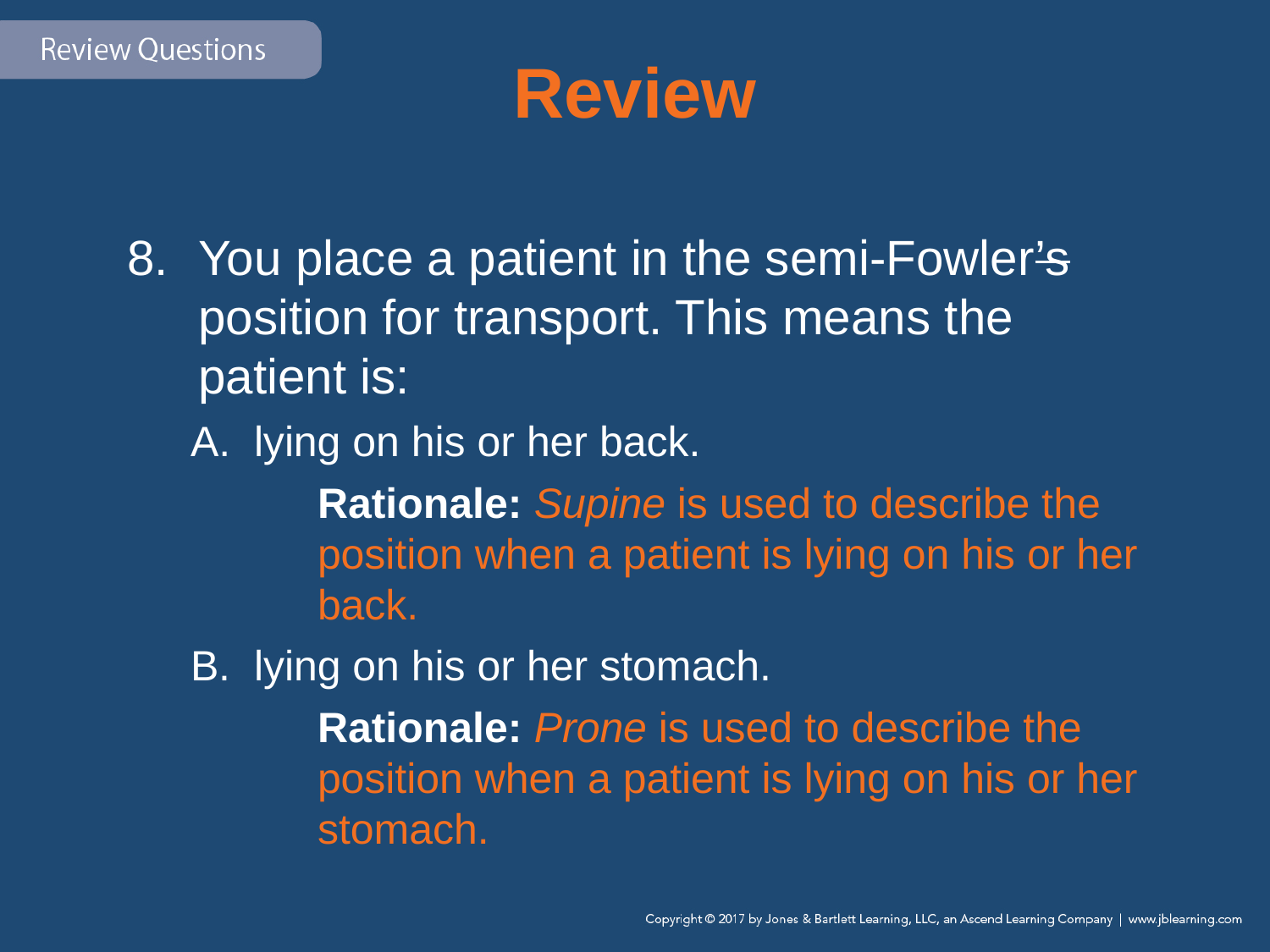

# Review
You place a patient in the semi-Fowler’s position for transport. This means the patient is:
lying on his or her back.
	Rationale: Supine is used to describe the 	position when a patient is lying on his or her 	back.
B.  lying on his or her stomach.
	Rationale: Prone is used to describe the 	position when a patient is lying on his or her 	stomach.